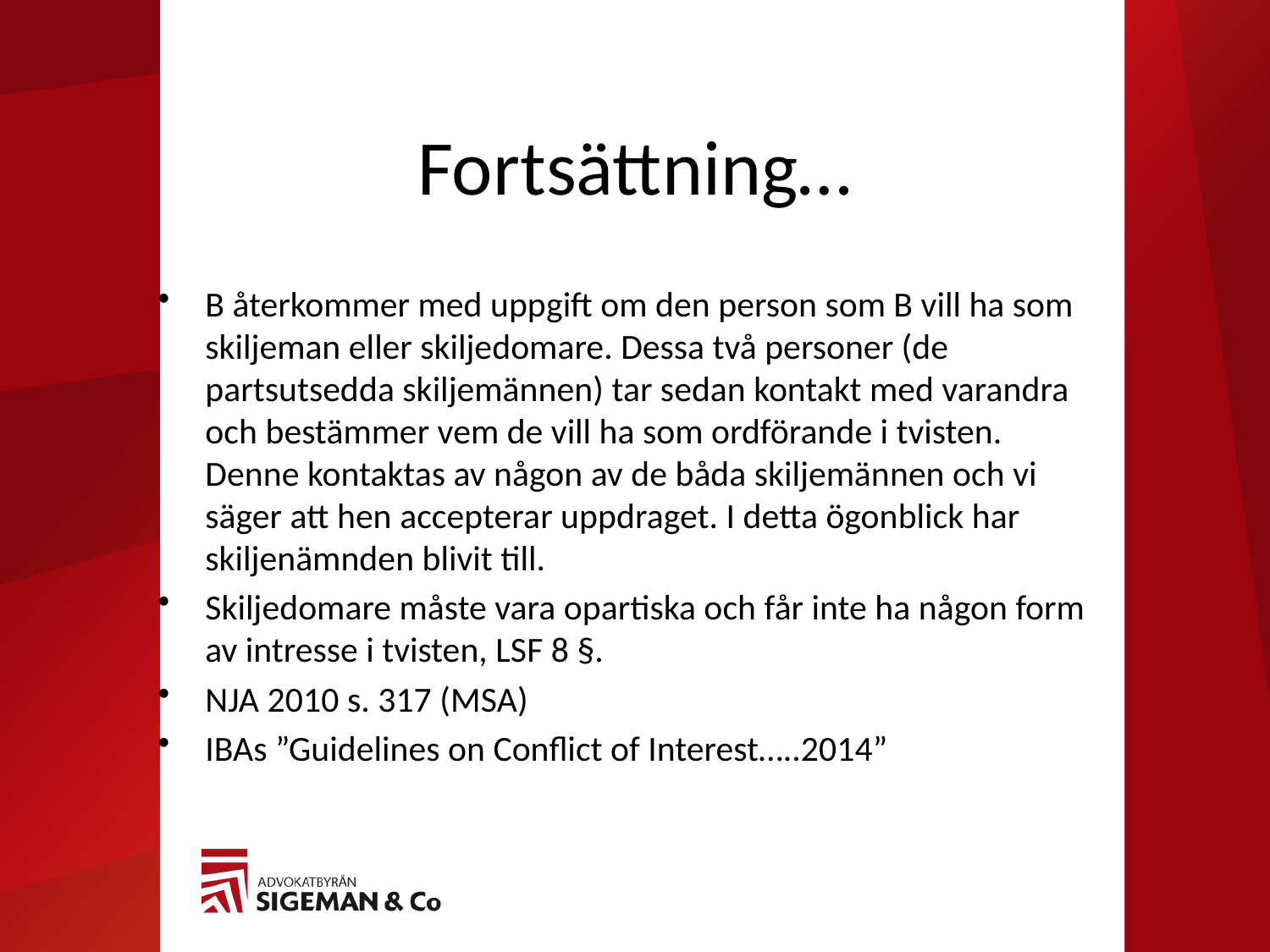

# Fortsättning…
B återkommer med uppgift om den person som B vill ha som skiljeman eller skiljedomare. Dessa två personer (de partsutsedda skiljemännen) tar sedan kontakt med varandra och bestämmer vem de vill ha som ordförande i tvisten. Denne kontaktas av någon av de båda skiljemännen och vi säger att hen accepterar uppdraget. I detta ögonblick har skiljenämnden blivit till.
Skiljedomare måste vara opartiska och får inte ha någon form av intresse i tvisten, LSF 8 §.
NJA 2010 s. 317 (MSA)
IBAs ”Guidelines on Conflict of Interest…..2014”